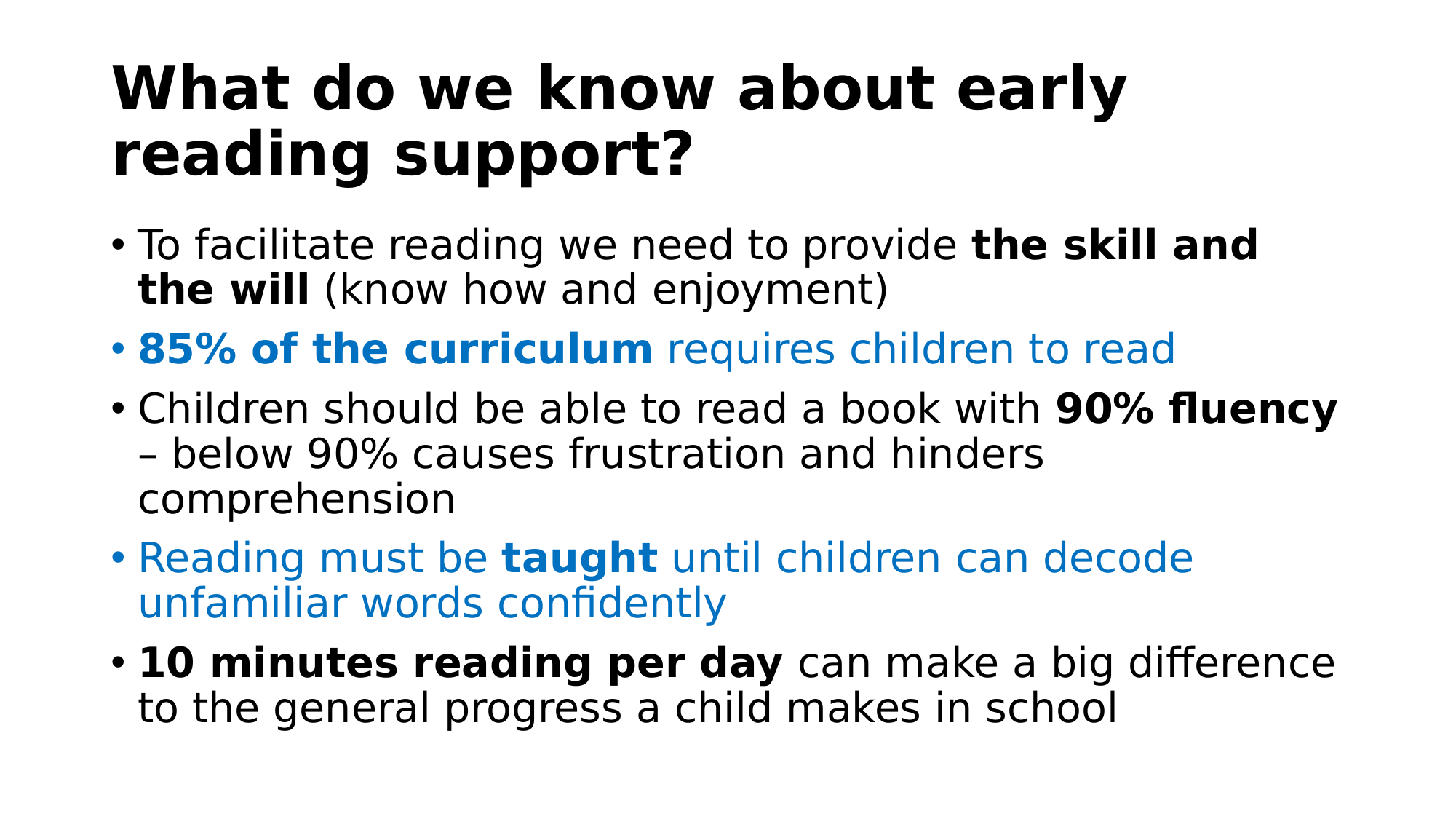

# What do we know about early reading support?
To facilitate reading we need to provide the skill and the will (know how and enjoyment)
85% of the curriculum requires children to read
Children should be able to read a book with 90% fluency – below 90% causes frustration and hinders comprehension
Reading must be taught until children can decode unfamiliar words confidently
10 minutes reading per day can make a big difference to the general progress a child makes in school